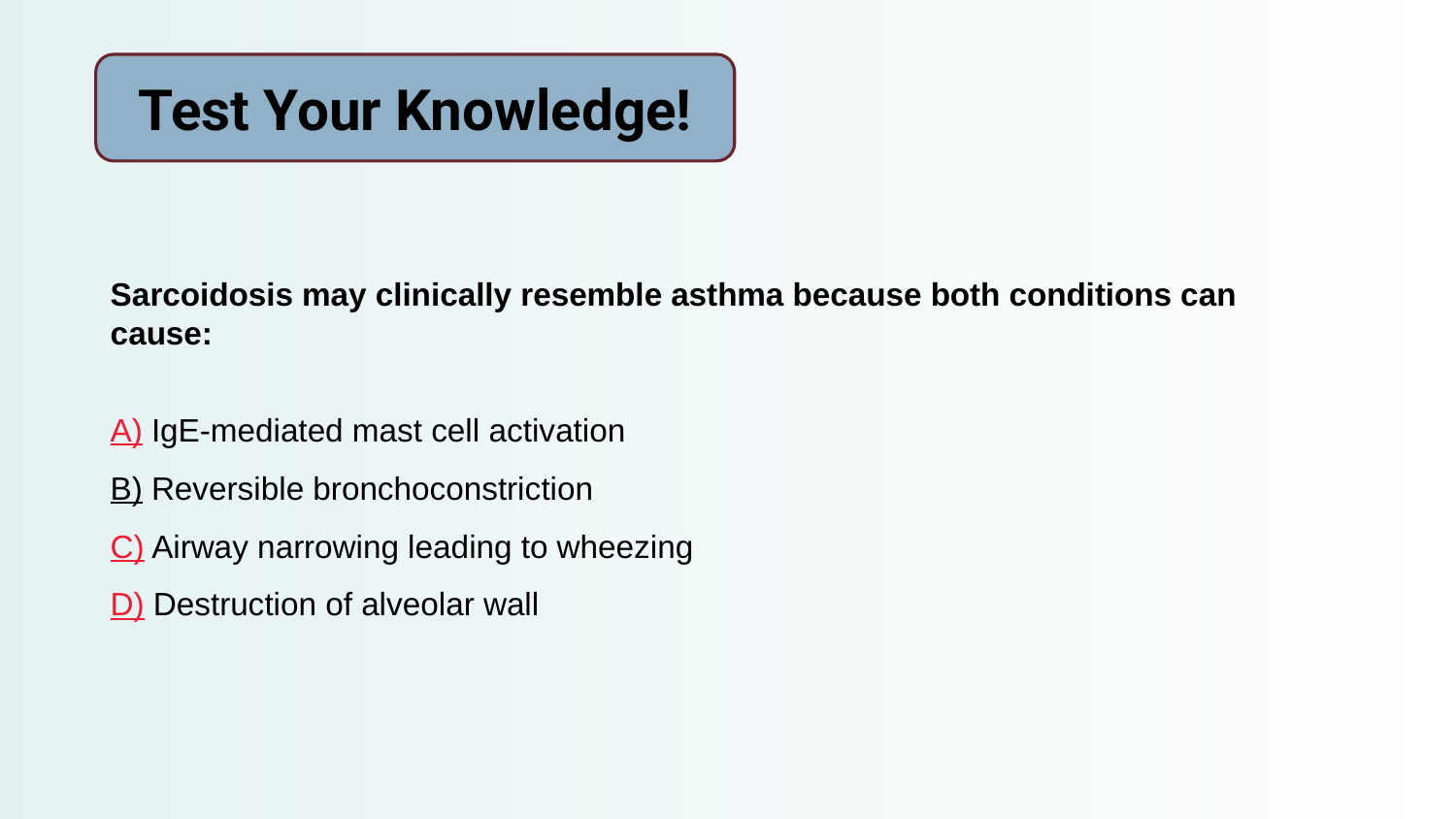

Test Your Knowledge!
Sarcoidosis may clinically resemble asthma because both conditions can cause:

A) IgE-mediated mast cell activation
B) Reversible bronchoconstriction
C) Airway narrowing leading to wheezing
D) Destruction of alveolar wall